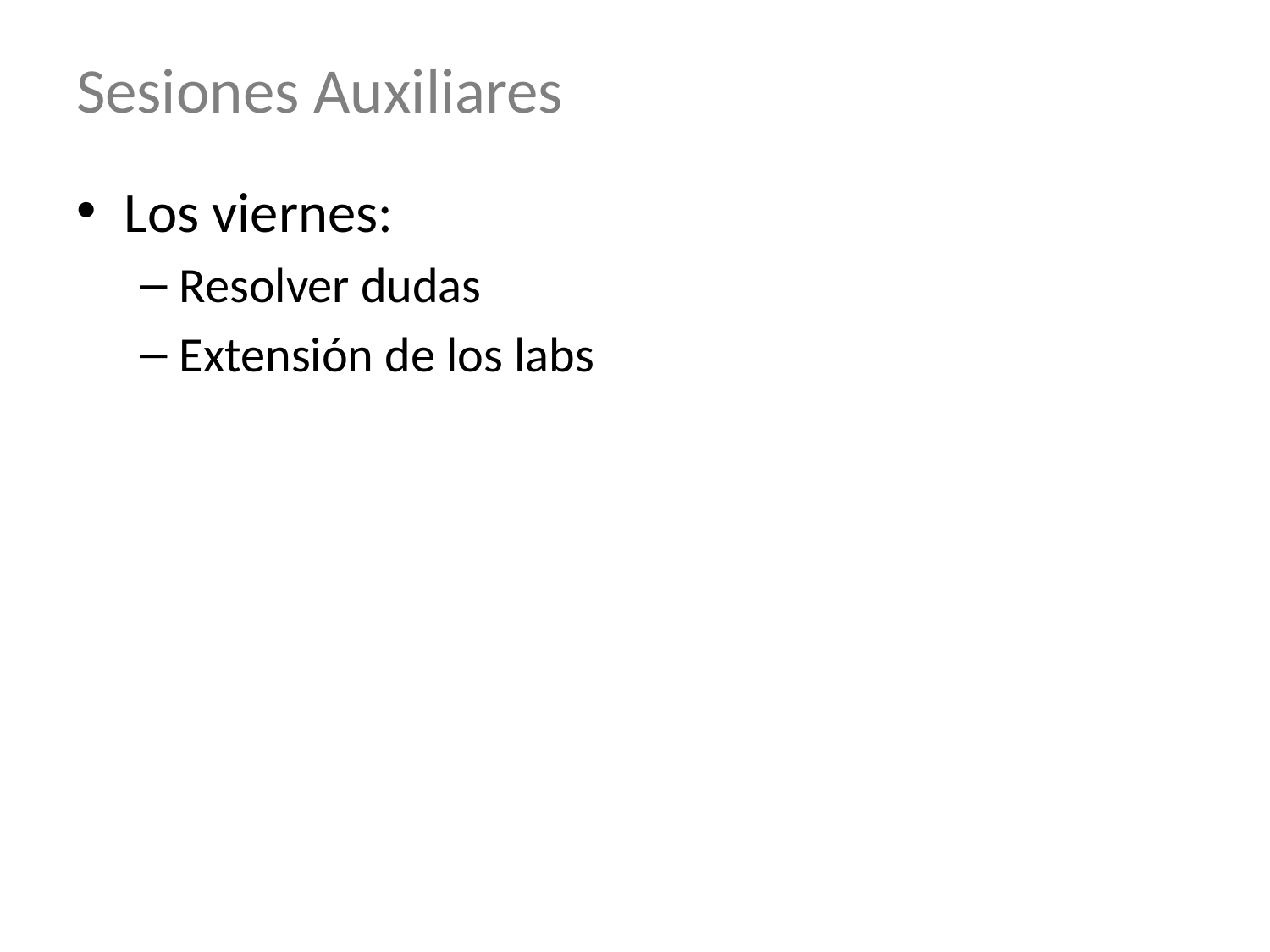

# Sesiones Auxiliares
Los viernes:
Resolver dudas
Extensión de los labs